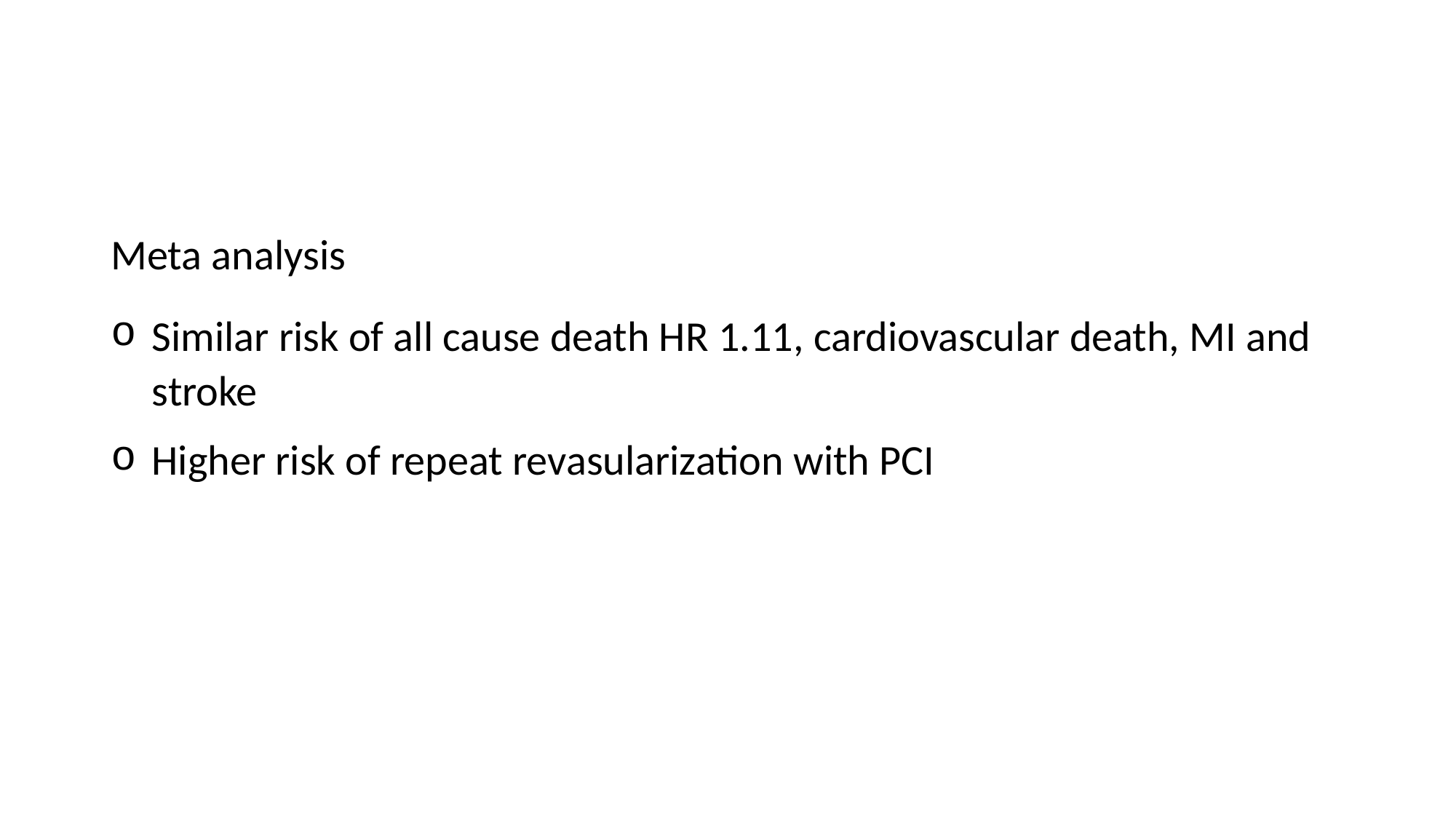

#
Meta analysis
Similar risk of all cause death HR 1.11, cardiovascular death, MI and stroke
Higher risk of repeat revasularization with PCI